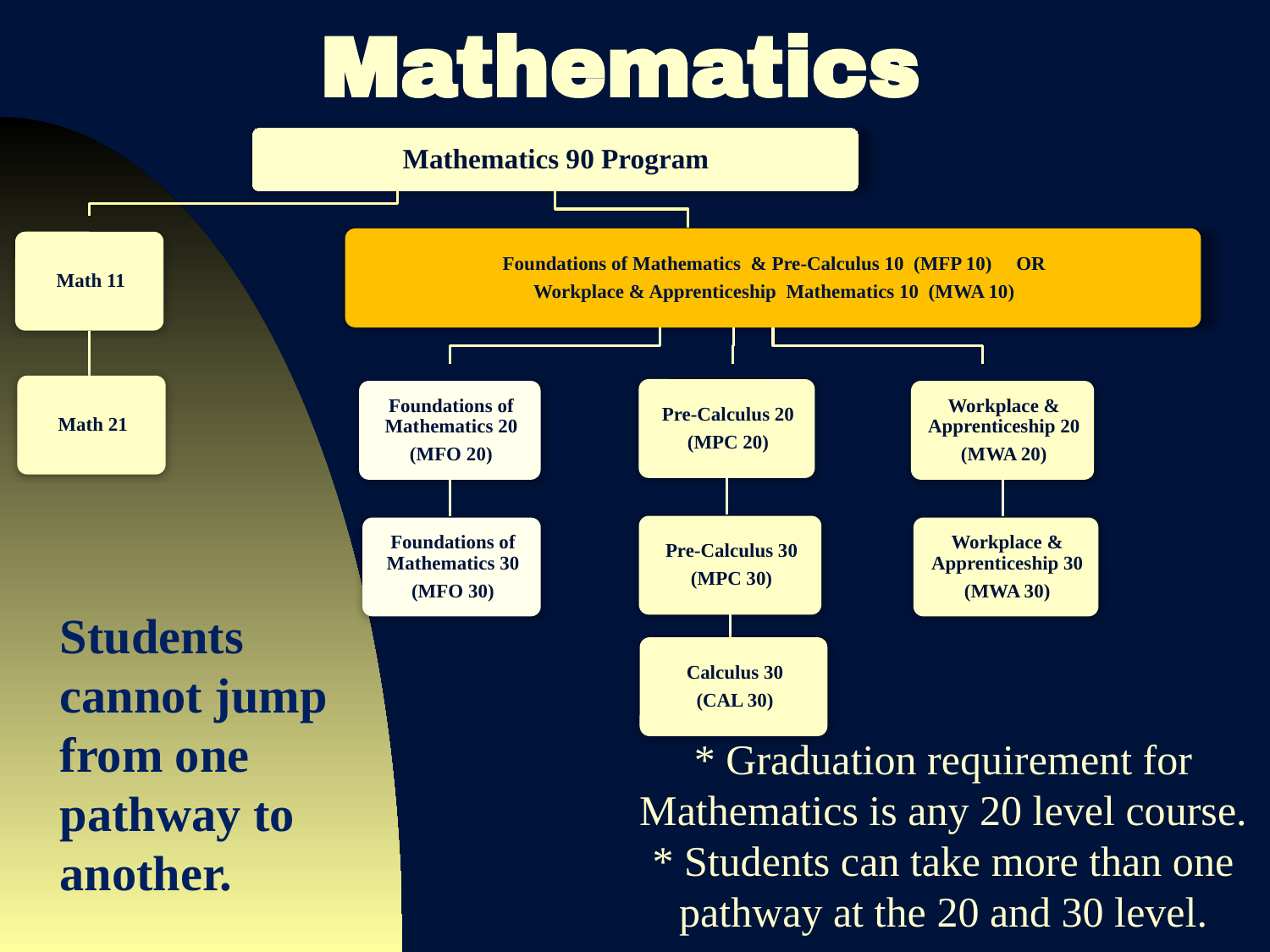

# Mathematics
Mathematics 90 Program
Math 11
Math 21
Foundations of Mathematics  & Pre-Calculus 10  (MFP 10)     OR
Workplace & Apprenticeship  Mathematics 10  (MWA 10)
Foundations of Mathematics 20
(MFO 20)
Foundations of Mathematics 30
(MFO 30)
Pre-Calculus 20
(MPC 20)
Pre-Calculus 30
(MPC 30)
Calculus 30
(CAL 30)
Workplace & Apprenticeship 20
(MWA 20)
Workplace & Apprenticeship 30
(MWA 30)
Students cannot jump from one pathway to another.
* Graduation requirement for Mathematics is any 20 level course.
* Students can take more than one pathway at the 20 and 30 level.